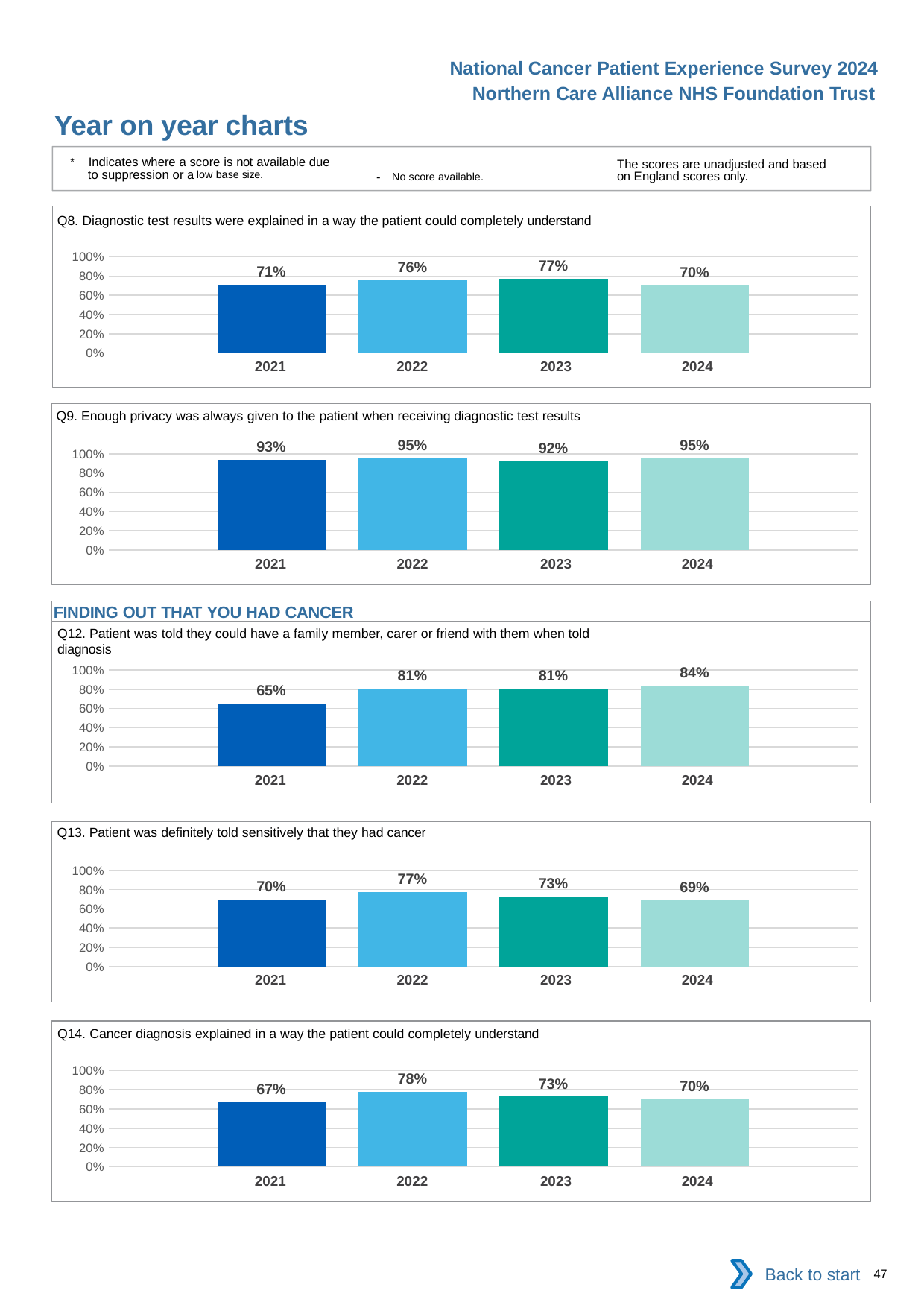

National Cancer Patient Experience Survey 2024
Northern Care Alliance NHS Foundation Trust
Year on year charts

*  Indicates where a score is not available due to suppression or a low base size.
The scores are unadjusted and based on England scores only.
- No score available.
Q8. Diagnostic test results were explained in a way the patient could completely understand

### Chart

| Category | 2021 | 2022 | 2023 | 2024 |
|---|---|---|---|---|
| Category 1 | 0.7087912 | 0.7585227 | 0.7746114 | 0.7026239 |
| 2021 | 2022 | 2023 | 2024 |
| --- | --- | --- | --- |
Q9. Enough privacy was always given to the patient when receiving diagnostic test results

### Chart

| Category | 2021 | 2022 | 2023 | 2024 |
|---|---|---|---|---|
| Category 1 | 0.9344262 | 0.954416 | 0.9201031 | 0.9504373 |
| 2021 | 2022 | 2023 | 2024 |
| --- | --- | --- | --- |
FINDING OUT THAT YOU HAD CANCER
Q12. Patient was told they could have a family member, carer or friend with them when told diagnosis

### Chart

| Category | 2021 | 2022 | 2023 | 2024 |
|---|---|---|---|---|
| Category 1 | 0.6467662 | 0.8070175 | 0.8058252 | 0.8352273 |
| 2021 | 2022 | 2023 | 2024 |
| --- | --- | --- | --- |
Q13. Patient was definitely told sensitively that they had cancer

### Chart

| Category | 2021 | 2022 | 2023 | 2024 |
|---|---|---|---|---|
| Category 1 | 0.6983759 | 0.7748184 | 0.7289294 | 0.691689 |
| 2021 | 2022 | 2023 | 2024 |
| --- | --- | --- | --- |
Q14. Cancer diagnosis explained in a way the patient could completely understand

### Chart

| Category | 2021 | 2022 | 2023 | 2024 |
|---|---|---|---|---|
| Category 1 | 0.6720183 | 0.7759036 | 0.7285068 | 0.7032086 |
| 2021 | 2022 | 2023 | 2024 |
| --- | --- | --- | --- |
Back to start

47